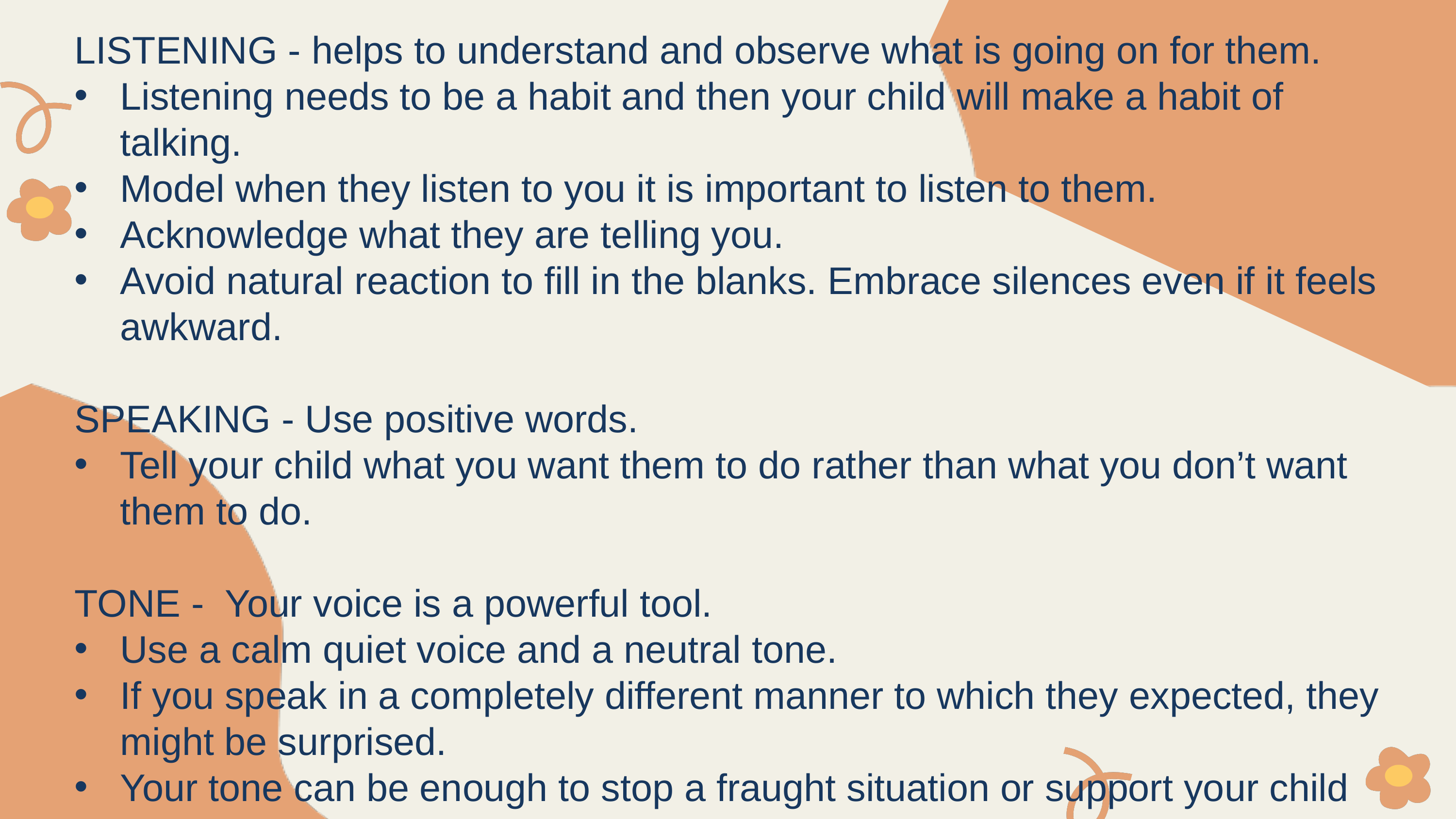

LISTENING - helps to understand and observe what is going on for them.
Listening needs to be a habit and then your child will make a habit of talking.
Model when they listen to you it is important to listen to them.
Acknowledge what they are telling you.
Avoid natural reaction to fill in the blanks. Embrace silences even if it feels awkward.

SPEAKING - Use positive words.
Tell your child what you want them to do rather than what you don’t want them to do.

TONE -  Your voice is a powerful tool.
Use a calm quiet voice and a neutral tone.
If you speak in a completely different manner to which they expected, they might be surprised.
Your tone can be enough to stop a fraught situation or support your child to do what you want them to do.